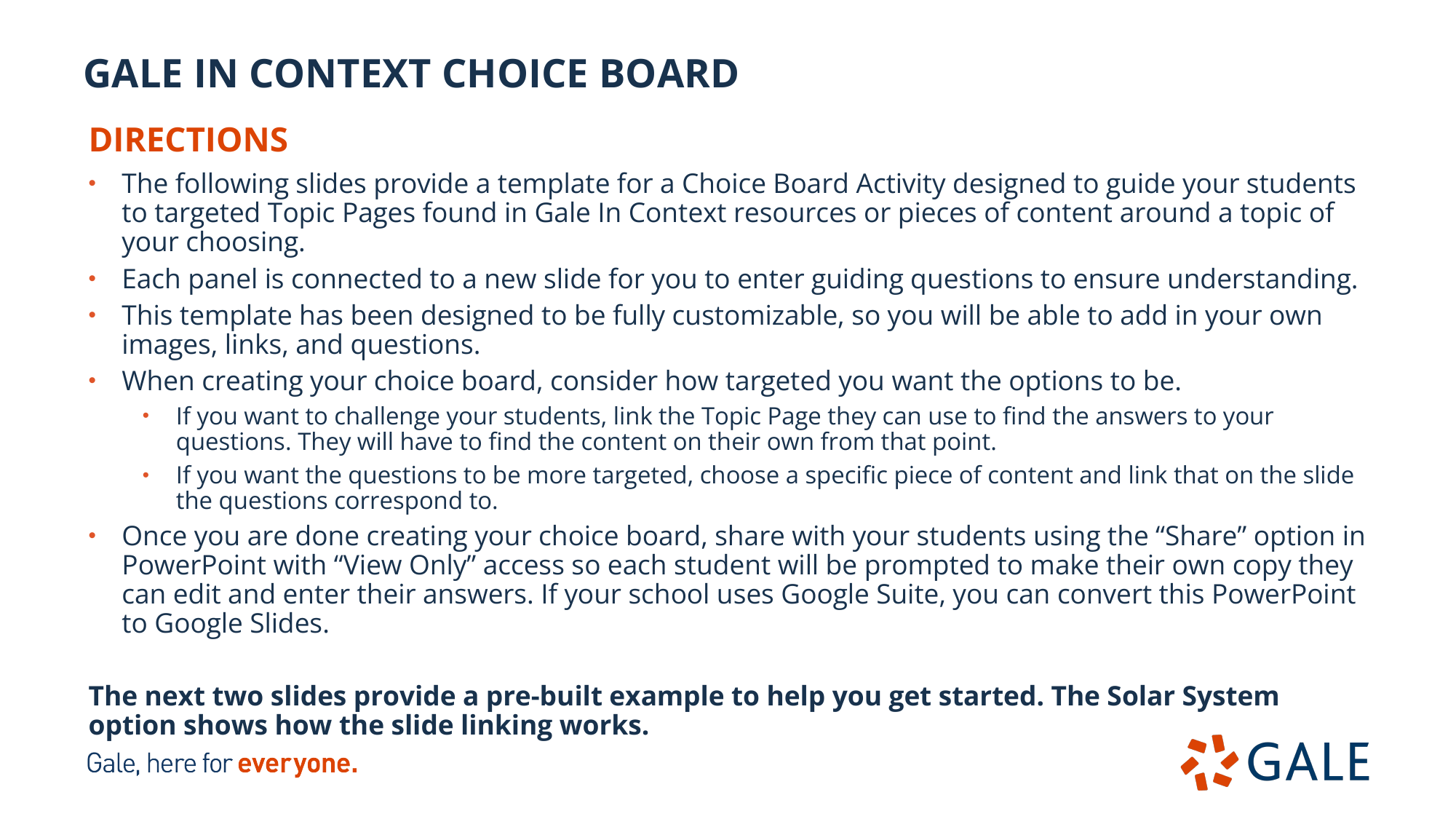

GALE IN CONTEXT CHOICE BOARD
Directions
The following slides provide a template for a Choice Board Activity designed to guide your students to targeted Topic Pages found in Gale In Context resources or pieces of content around a topic of your choosing.
Each panel is connected to a new slide for you to enter guiding questions to ensure understanding.
This template has been designed to be fully customizable, so you will be able to add in your own images, links, and questions.
When creating your choice board, consider how targeted you want the options to be.
If you want to challenge your students, link the Topic Page they can use to find the answers to your questions. They will have to find the content on their own from that point.
If you want the questions to be more targeted, choose a specific piece of content and link that on the slide the questions correspond to.
Once you are done creating your choice board, share with your students using the “Share” option in PowerPoint with “View Only” access so each student will be prompted to make their own copy they can edit and enter their answers. If your school uses Google Suite, you can convert this PowerPoint to Google Slides.

The next two slides provide a pre-built example to help you get started. The Solar System option shows how the slide linking works.